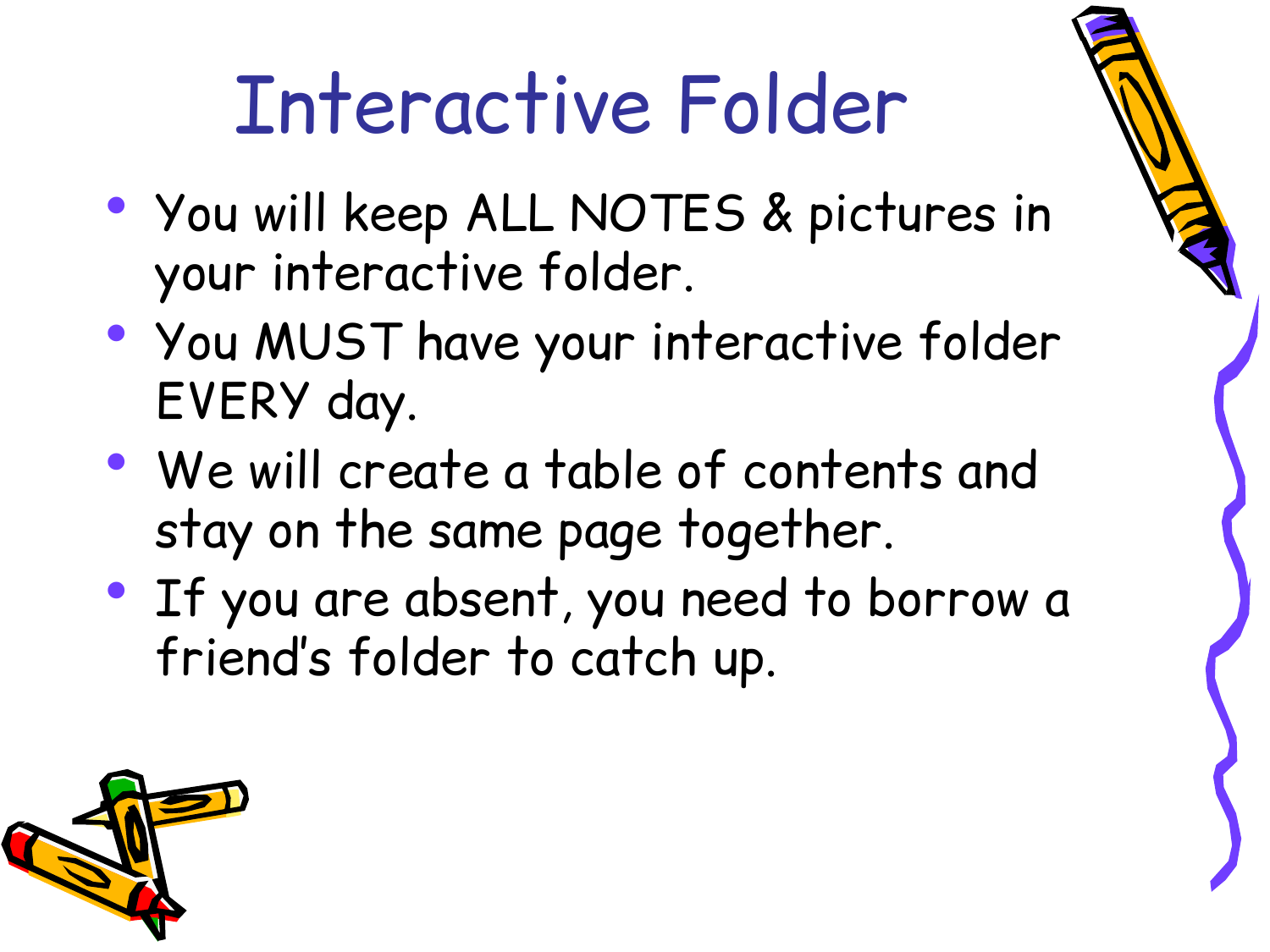

# Interactive Folder
You will keep ALL NOTES & pictures in your interactive folder.
You MUST have your interactive folder EVERY day.
We will create a table of contents and stay on the same page together.
If you are absent, you need to borrow a friend’s folder to catch up.